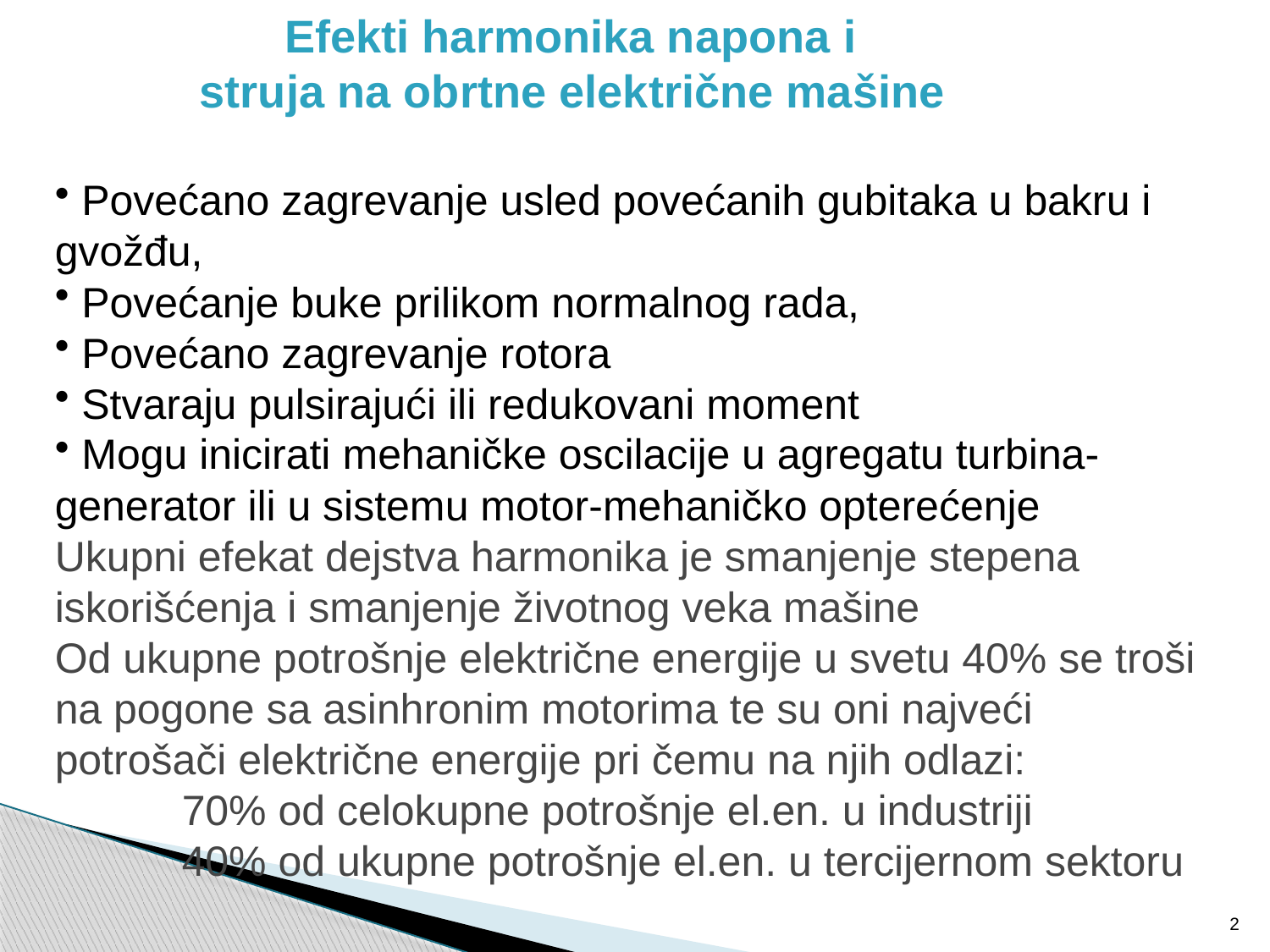

Efekti harmonika napona i
struja na obrtne električne mašine
 Povećano zagrevanje usled povećanih gubitaka u bakru i gvožđu,
 Povećanje buke prilikom normalnog rada,
 Povećano zagrevanje rotora
 Stvaraju pulsirajući ili redukovani moment
 Mogu inicirati mehaničke oscilacije u agregatu turbina-generator ili u sistemu motor-mehaničko opterećenje
Ukupni efekat dejstva harmonika je smanjenje stepena iskorišćenja i smanjenje životnog veka mašine
Od ukupne potrošnje električne energije u svetu 40% se troši na pogone sa asinhronim motorima te su oni najveći potrošači električne energije pri čemu na njih odlazi:
	70% od celokupne potrošnje el.en. u industriji
	40% od ukupne potrošnje el.en. u tercijernom sektoru

2